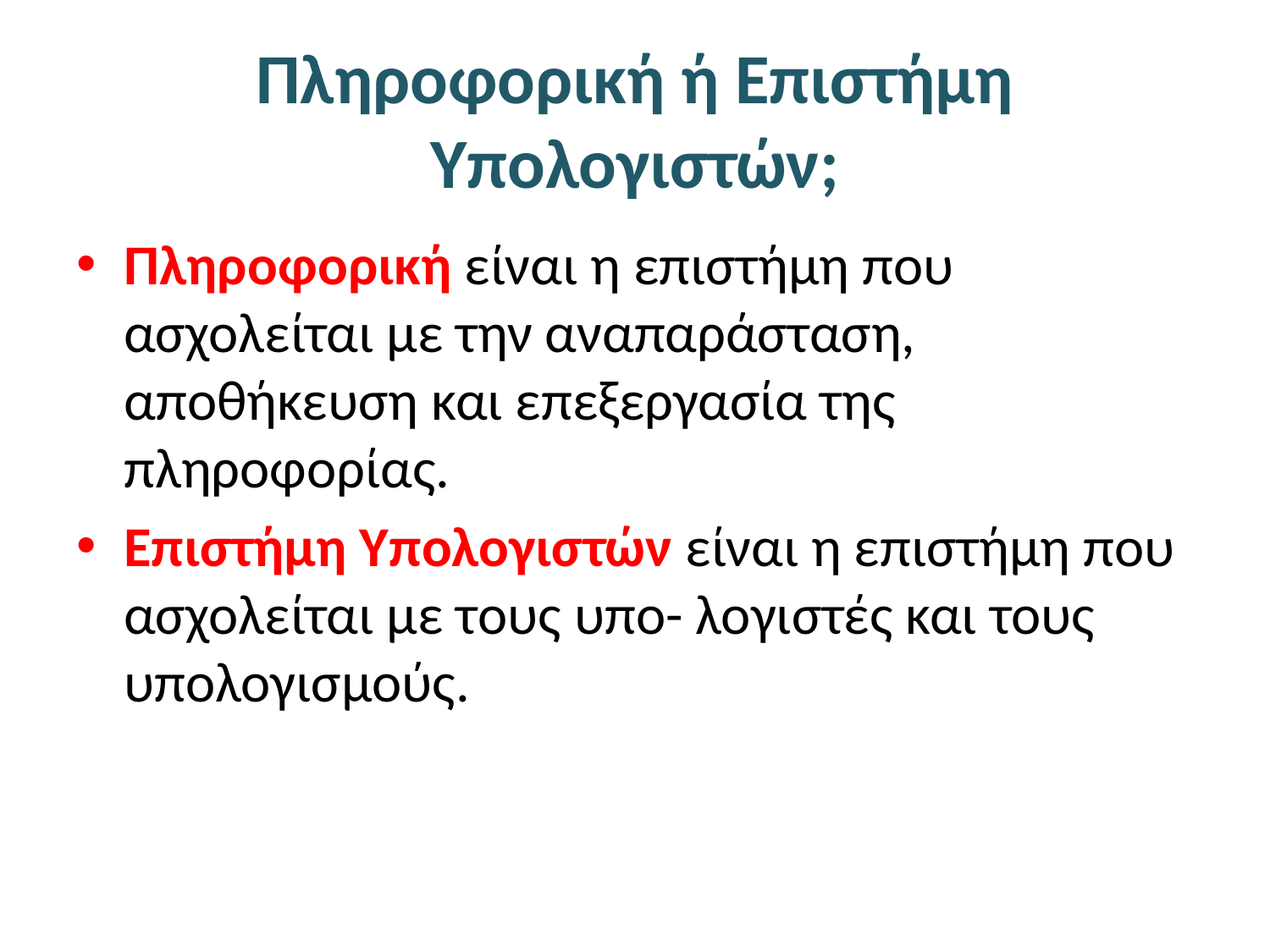

# Πληροφορική ή Επιστήμη Υπολογιστών;
Πληροφορική είναι η επιστήμη που ασχολείται με την αναπαράσταση, αποθήκευση και επεξεργασία της πληροφορίας.
Επιστήμη Υπολογιστών είναι η επιστήμη που ασχολείται με τους υπο- λογιστές και τους υπολογισμούς.